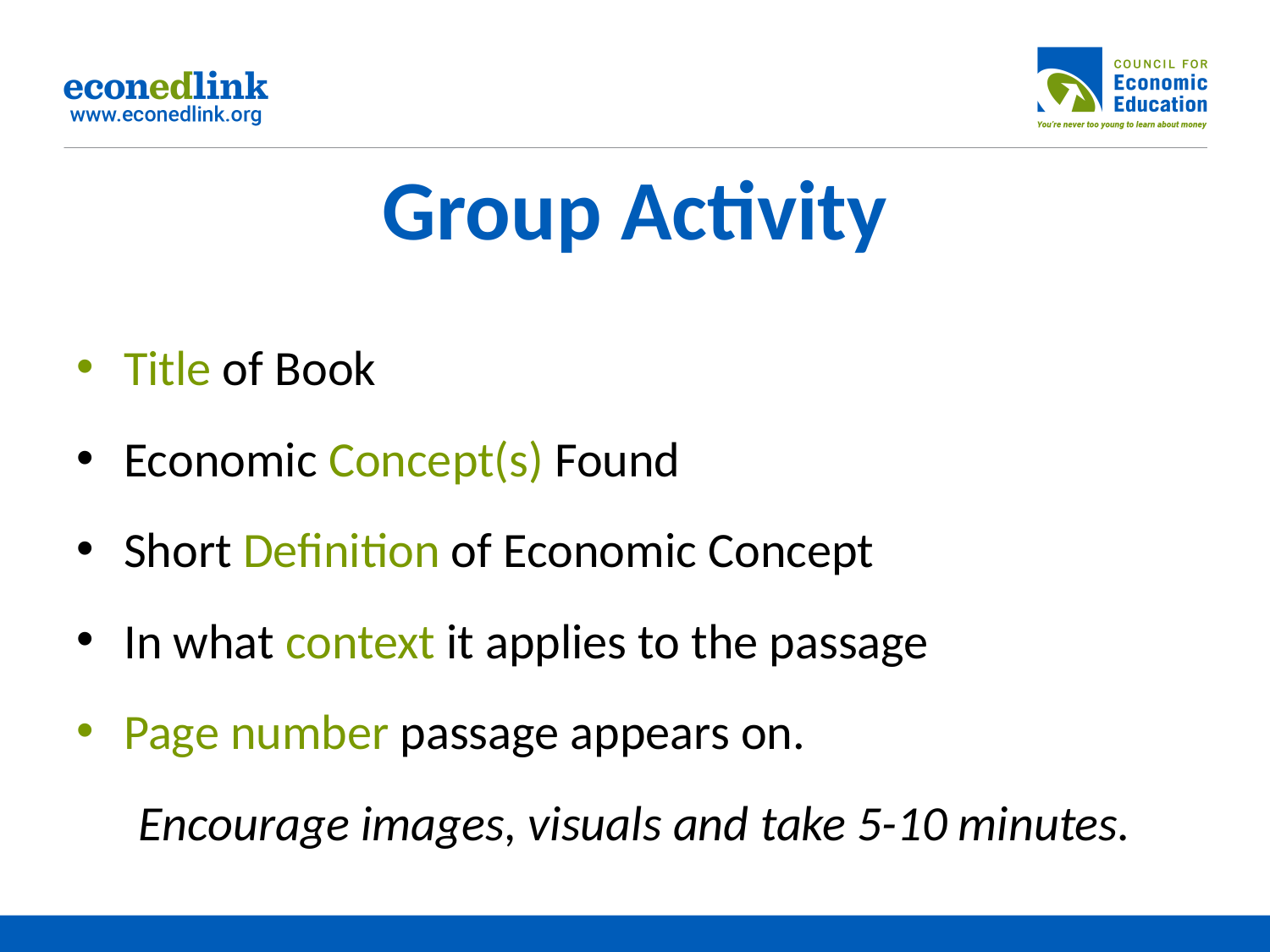

# Group Activity
Title of Book
Economic Concept(s) Found
Short Definition of Economic Concept
In what context it applies to the passage
Page number passage appears on.
Encourage images, visuals and take 5-10 minutes.